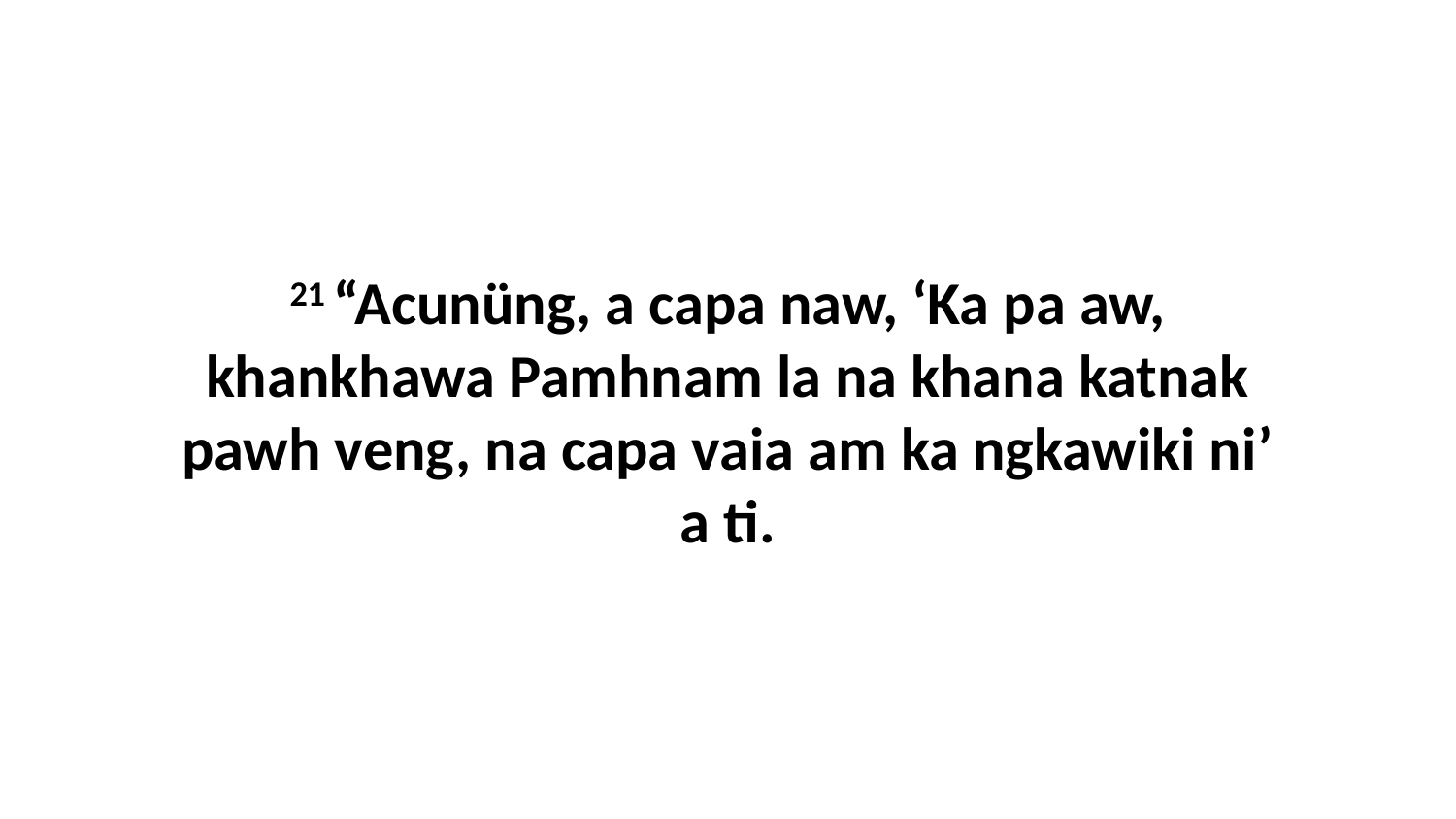

21 “Acunüng, a capa naw, ‘Ka pa aw, khankhawa Pamhnam la na khana katnak pawh veng, na capa vaia am ka ngkawiki ni’ a ti.